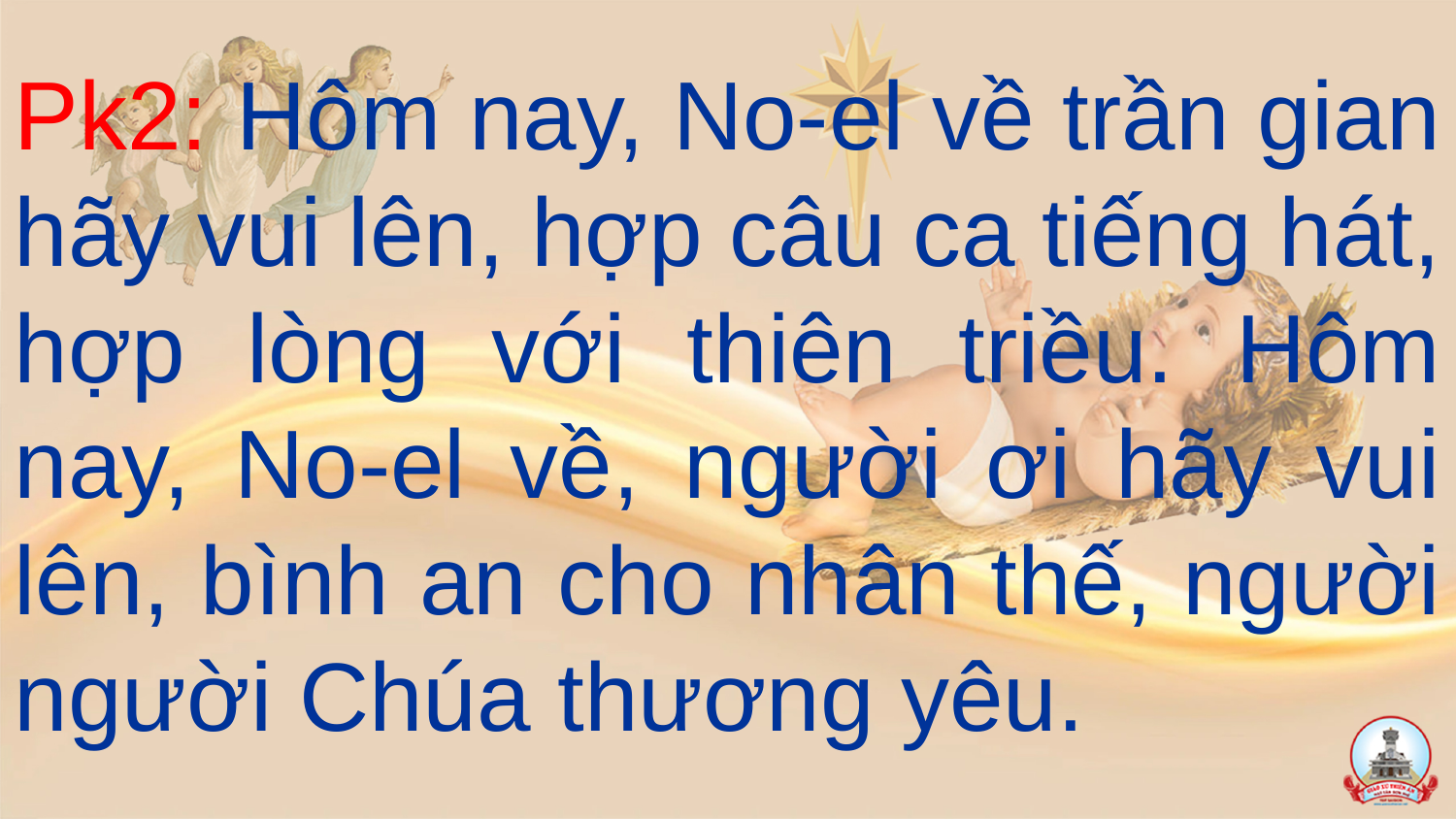

Pk2: Hôm nay, No-el về trần gian hãy vui lên, hợp câu ca tiếng hát, hợp lòng với thiên triều. Hôm nay, No-el về, người ơi hãy vui lên, bình an cho nhân thế, người người Chúa thương yêu.